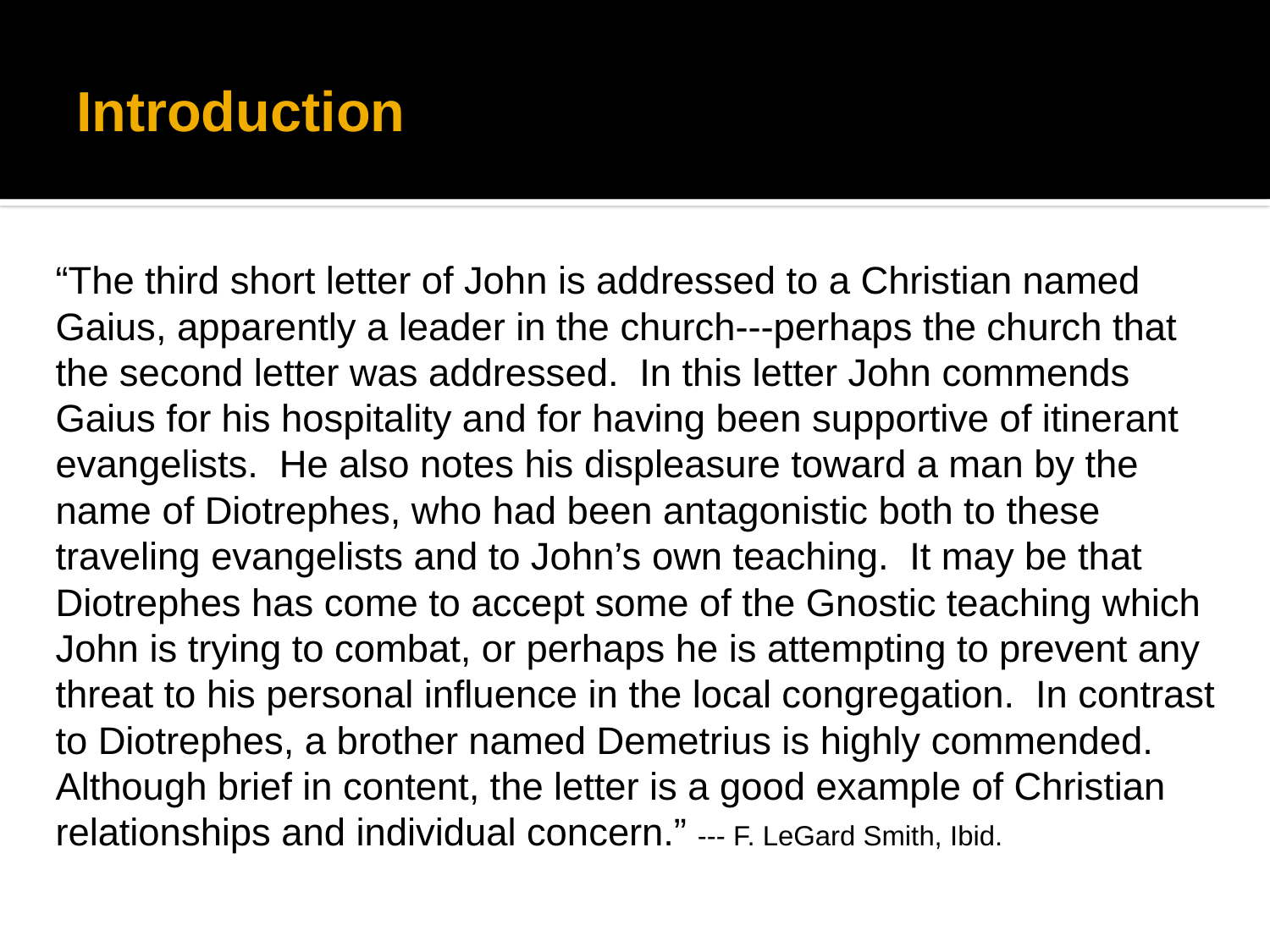

# Introduction
“The third short letter of John is addressed to a Christian named Gaius, apparently a leader in the church---perhaps the church that the second letter was addressed.  In this letter John commends Gaius for his hospitality and for having been supportive of itinerant evangelists.  He also notes his displeasure toward a man by the name of Diotrephes, who had been antagonistic both to these traveling evangelists and to John’s own teaching.  It may be that Diotrephes has come to accept some of the Gnostic teaching which John is trying to combat, or perhaps he is attempting to prevent any threat to his personal influence in the local congregation.  In contrast to Diotrephes, a brother named Demetrius is highly commended.  Although brief in content, the letter is a good example of Christian relationships and individual concern.” --- F. LeGard Smith, Ibid.